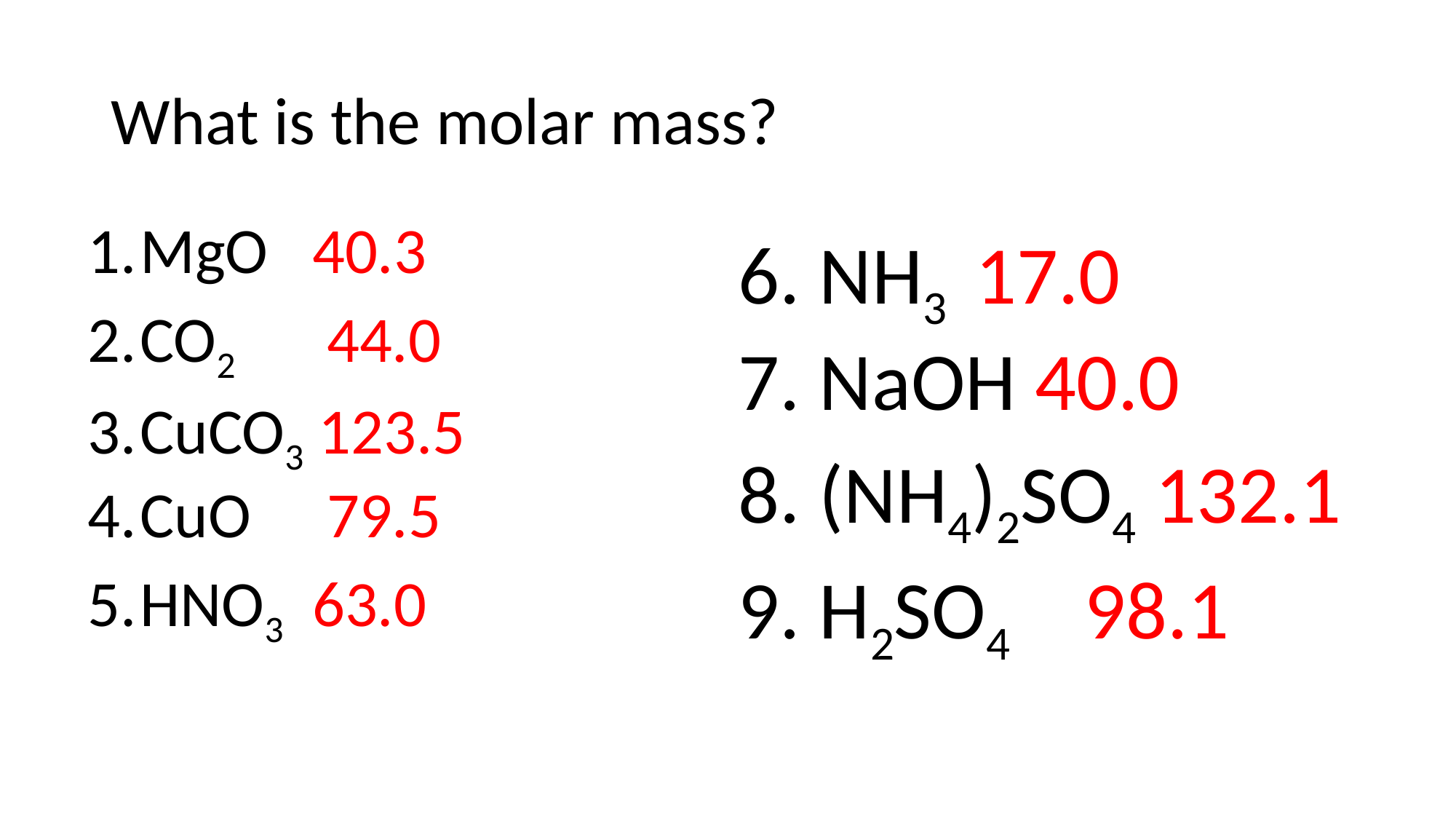

# What is the molar mass?
MgO	40.3
CO2	 44.0
CuCO3 123.5
CuO	 79.5
HNO3	63.0

6. NH3	 17.0
7. NaOH 40.0
8. (NH4)2SO4 132.1
9. H2SO4	 98.1